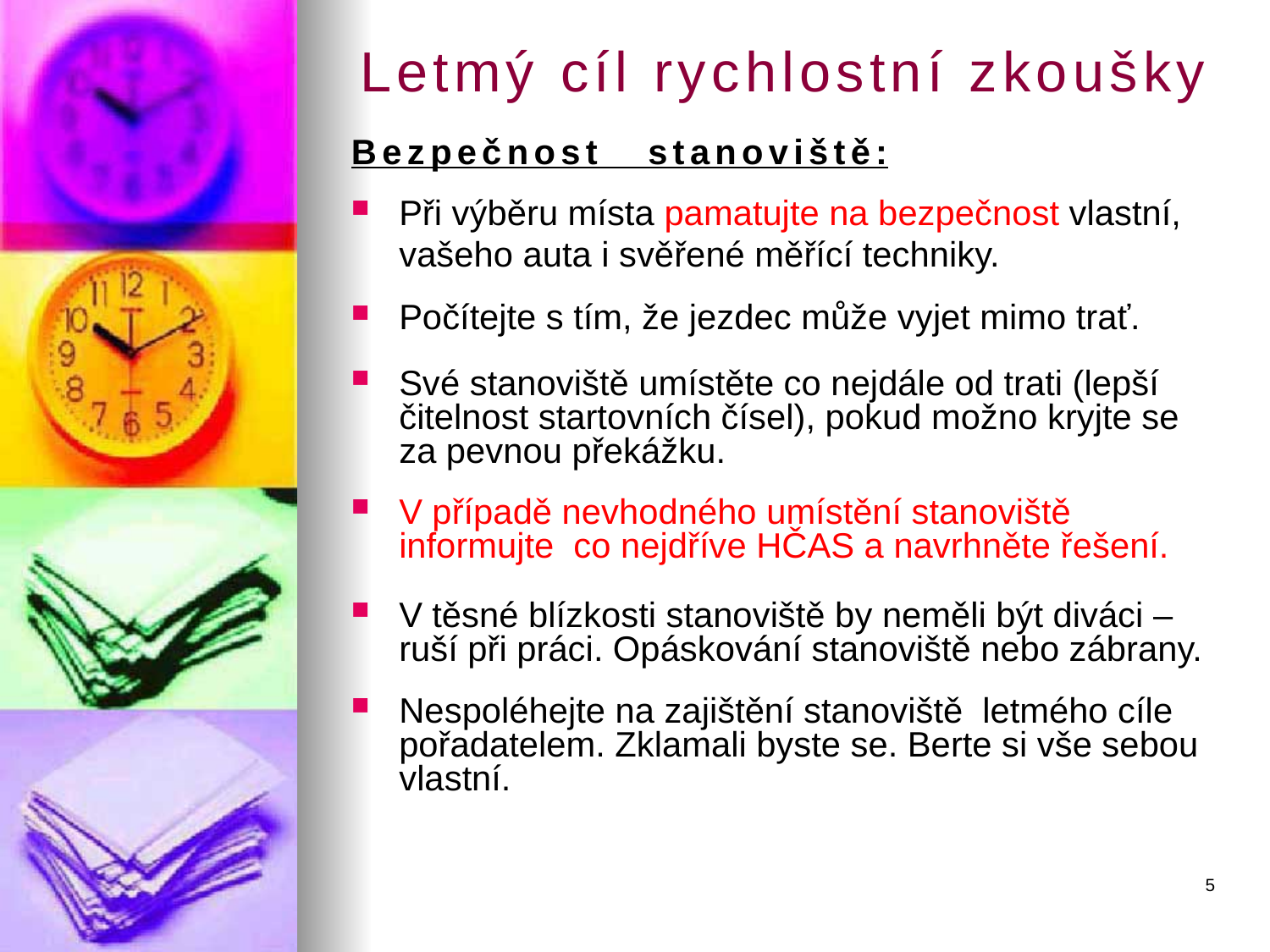

# Letmý cíl rychlostní zkoušky
Bezpečnost   stanoviště:

Při výběru místa pamatujte na bezpečnost vlastní,
	vašeho auta i svěřené měřící techniky.

Počítejte s tím, že jezdec může vyjet mimo trať.

Své stanoviště umístěte co nejdále od trati (lepší čitelnost startovních čísel), pokud možno kryjte se za pevnou překážku.

V případě nevhodného umístění stanoviště  informujte  co nejdříve HČAS a navrhněte řešení.

V těsné blízkosti stanoviště by neměli být diváci – ruší při práci. Opáskování stanoviště nebo zábrany.

Nespoléhejte na zajištění stanoviště  letmého cíle pořadatelem. Zklamali byste se. Berte si vše sebou vlastní.

5